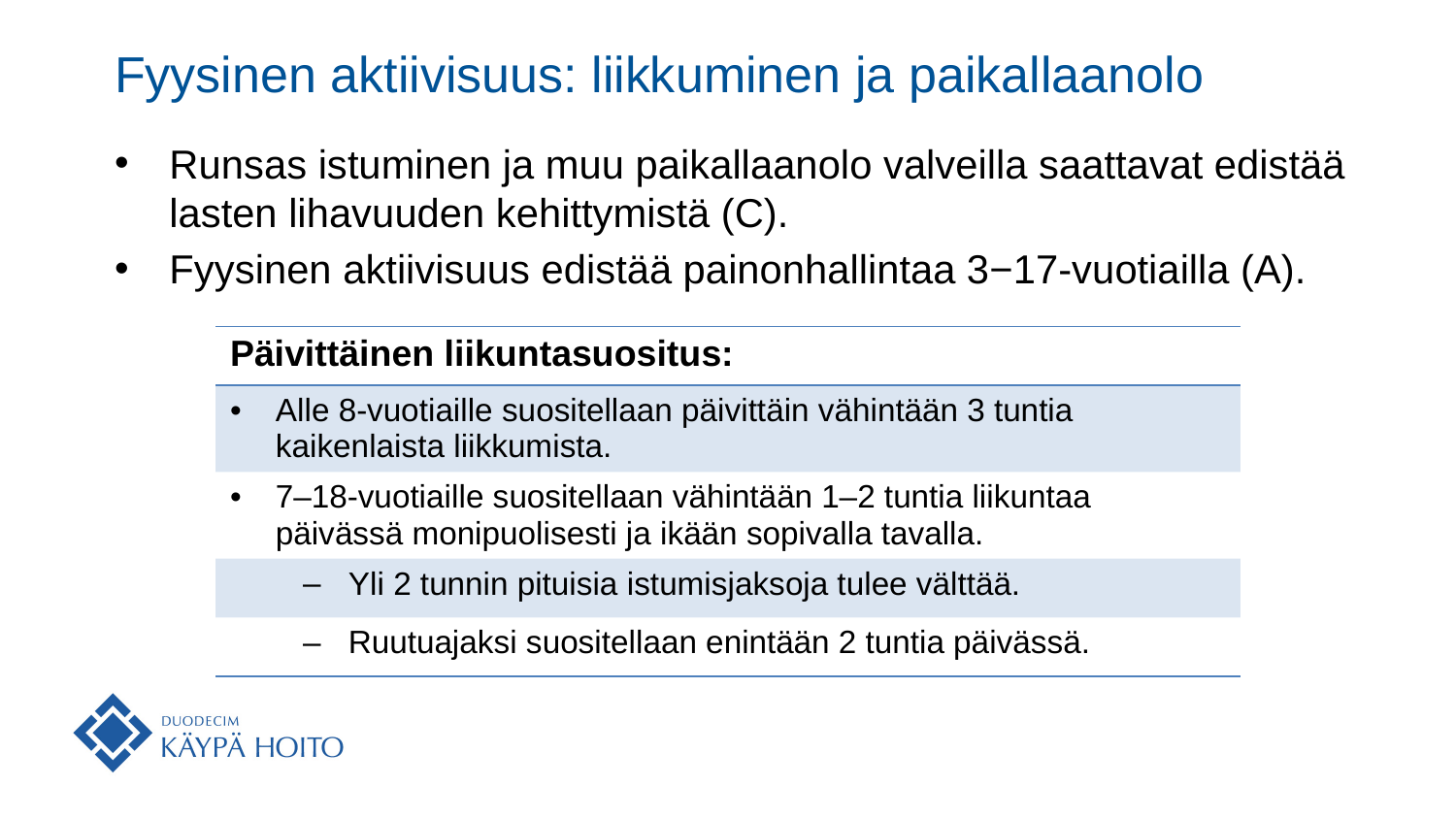

# Fyysinen aktiivisuus: liikkuminen ja paikallaanolo
Runsas istuminen ja muu paikallaanolo valveilla saattavat edistää lasten lihavuuden kehittymistä (C).
Fyysinen aktiivisuus edistää painonhallintaa 3−17-vuotiailla (A).
| Päivittäinen liikuntasuositus: |
| --- |
| Alle 8-vuotiaille suositellaan päivittäin vähintään 3 tuntia kaikenlaista liikkumista. |
| 7–18-vuotiaille suositellaan vähintään 1–2 tuntia liikuntaa päivässä monipuolisesti ja ikään sopivalla tavalla. |
| Yli 2 tunnin pituisia istumisjaksoja tulee välttää. |
| Ruutuajaksi suositellaan enintään 2 tuntia päivässä. |